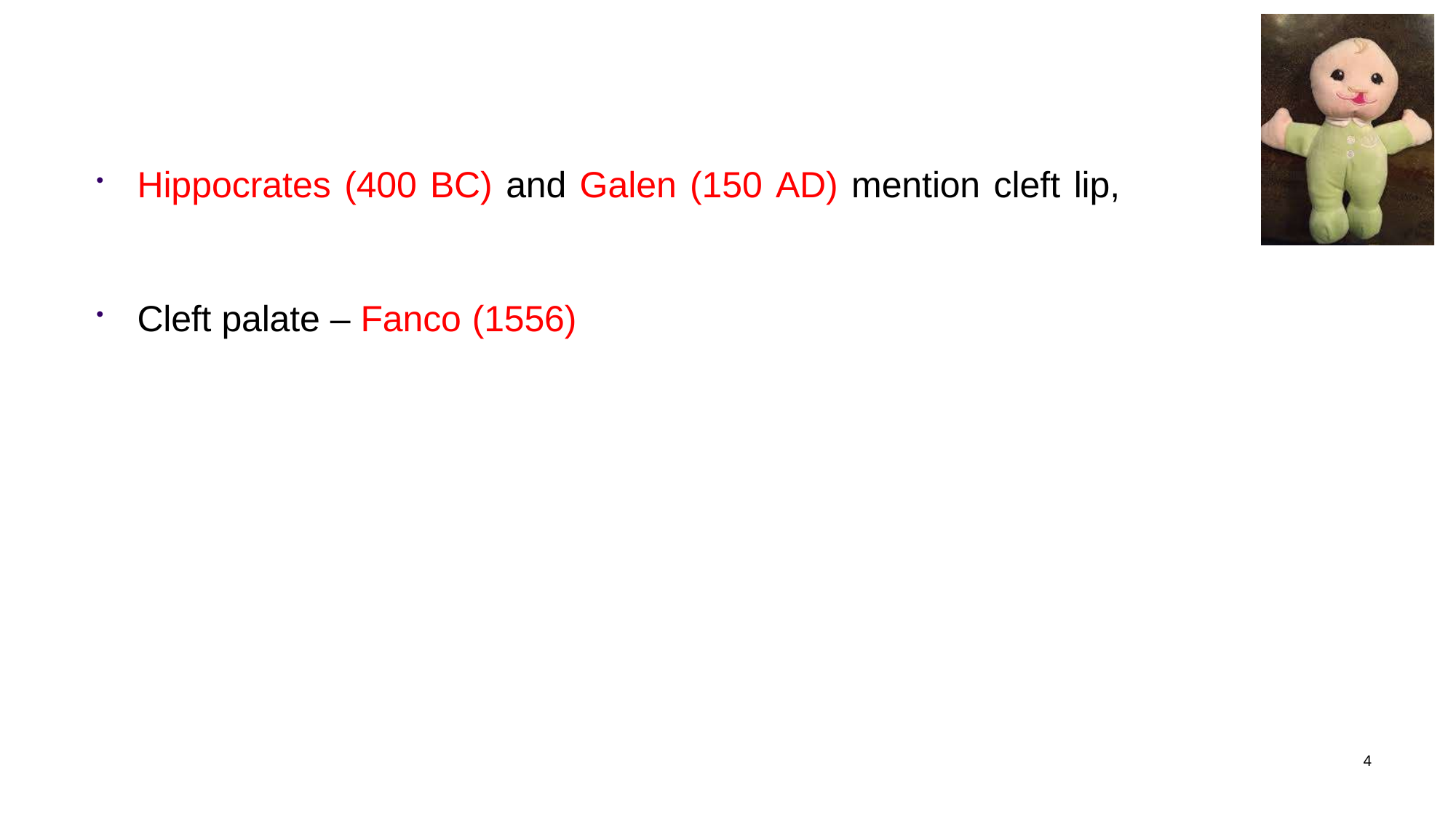

Hippocrates (400 BC) and Galen (150 AD) mention cleft lip,

Cleft palate – Fanco (1556)
4